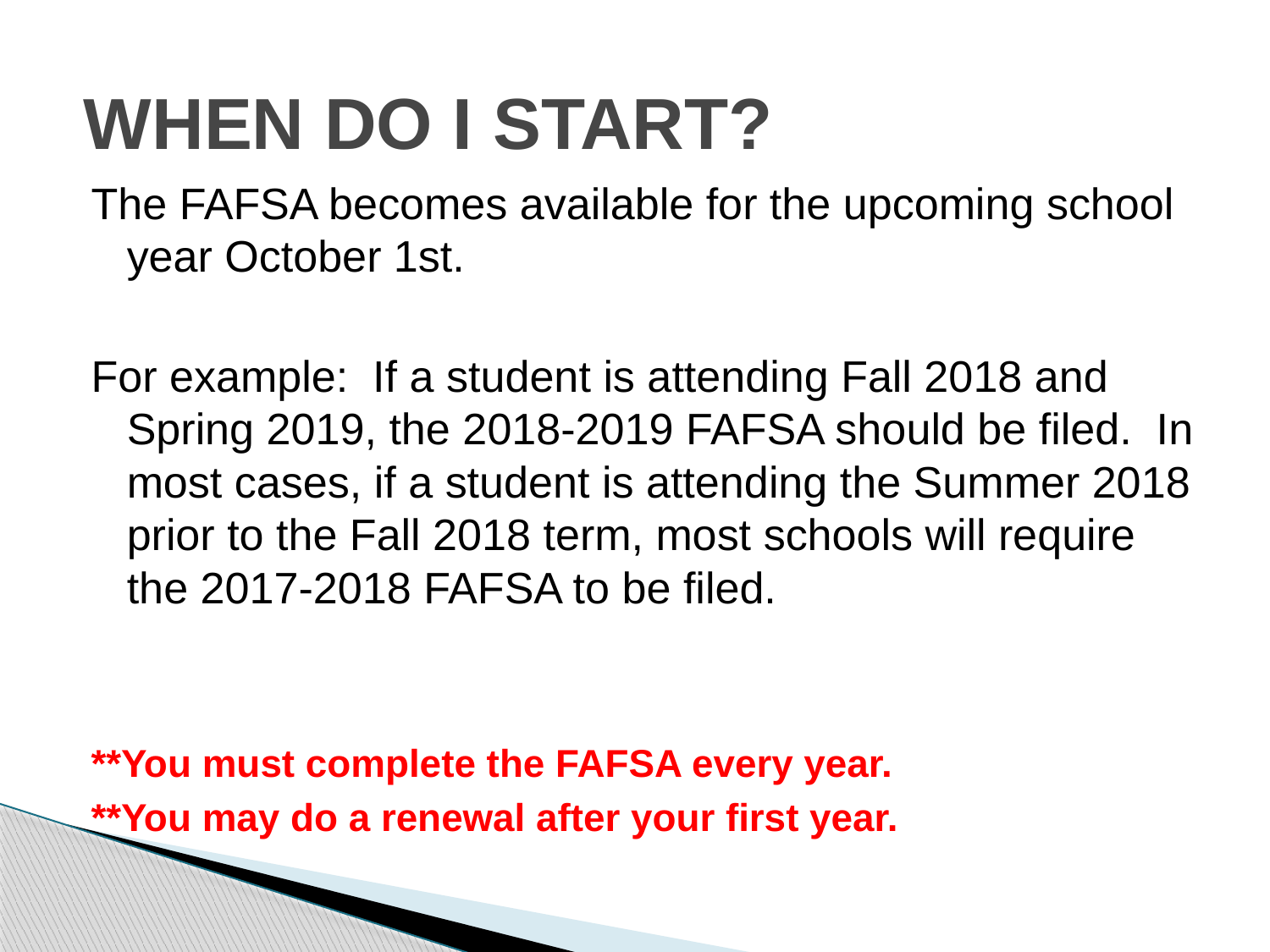

# WHEN DO I START?
The FAFSA becomes available for the upcoming school year October 1st.

For example:  If a student is attending Fall 2018 and Spring 2019, the 2018-2019 FAFSA should be filed.  In most cases, if a student is attending the Summer 2018 prior to the Fall 2018 term, most schools will require the 2017-2018 FAFSA to be filed.

**You must complete the FAFSA every year.
**You may do a renewal after your first year.